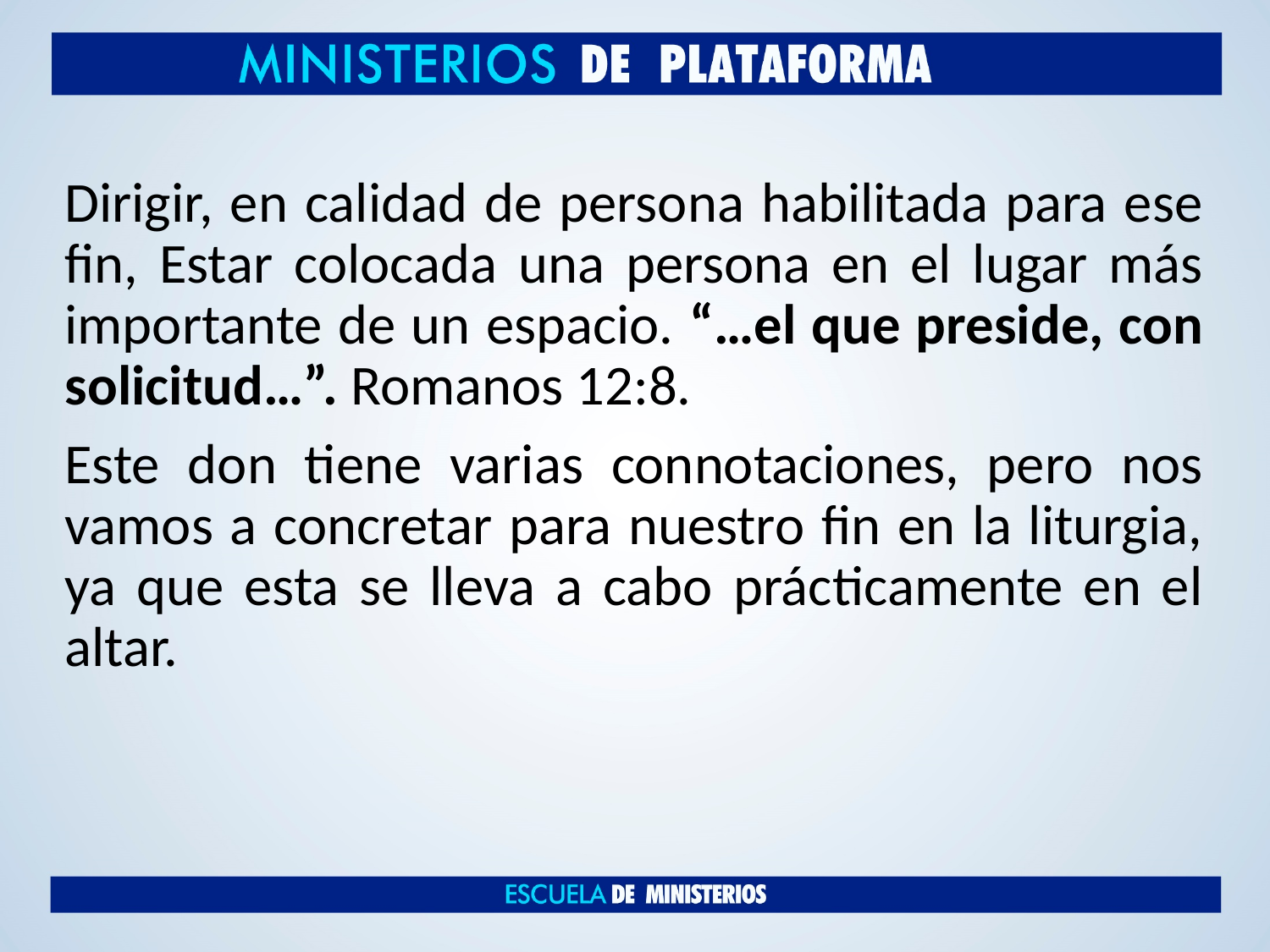

Dirigir, en calidad de persona habilitada para ese fin, Estar colocada una persona en el lugar más importante de un espacio. “…el que preside, con solicitud…”. Romanos 12:8.
Este don tiene varias connotaciones, pero nos vamos a concretar para nuestro fin en la liturgia, ya que esta se lleva a cabo prácticamente en el altar.